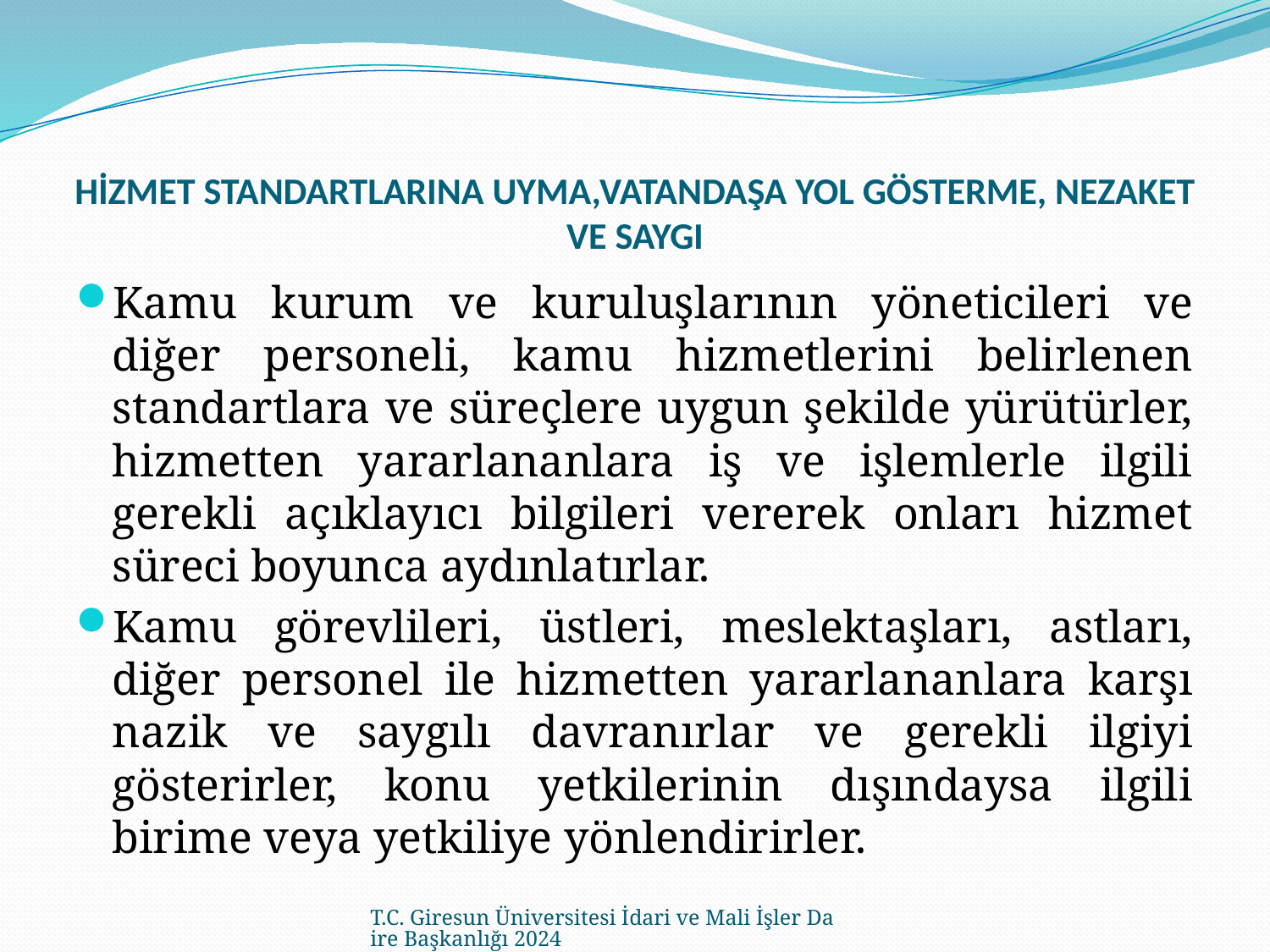

# HİZMET STANDARTLARINA UYMA,VATANDAŞA YOL GÖSTERME, NEZAKET VE SAYGI
Kamu kurum ve kuruluşlarının yöneticileri ve diğer personeli, kamu hizmetlerini belirlenen standartlara ve süreçlere uygun şekilde yürütürler, hizmetten yararlananlara iş ve işlemlerle ilgili gerekli açıklayıcı bilgileri vererek onları hizmet süreci boyunca aydınlatırlar.
Kamu görevlileri, üstleri, meslektaşları, astları, diğer personel ile hizmetten yararlananlara karşı nazik ve saygılı davranırlar ve gerekli ilgiyi gösterirler, konu yetkilerinin dışındaysa ilgili birime veya yetkiliye yönlendirirler.

T.C. Giresun Üniversitesi İdari ve Mali İşler Daire Başkanlığı 2024